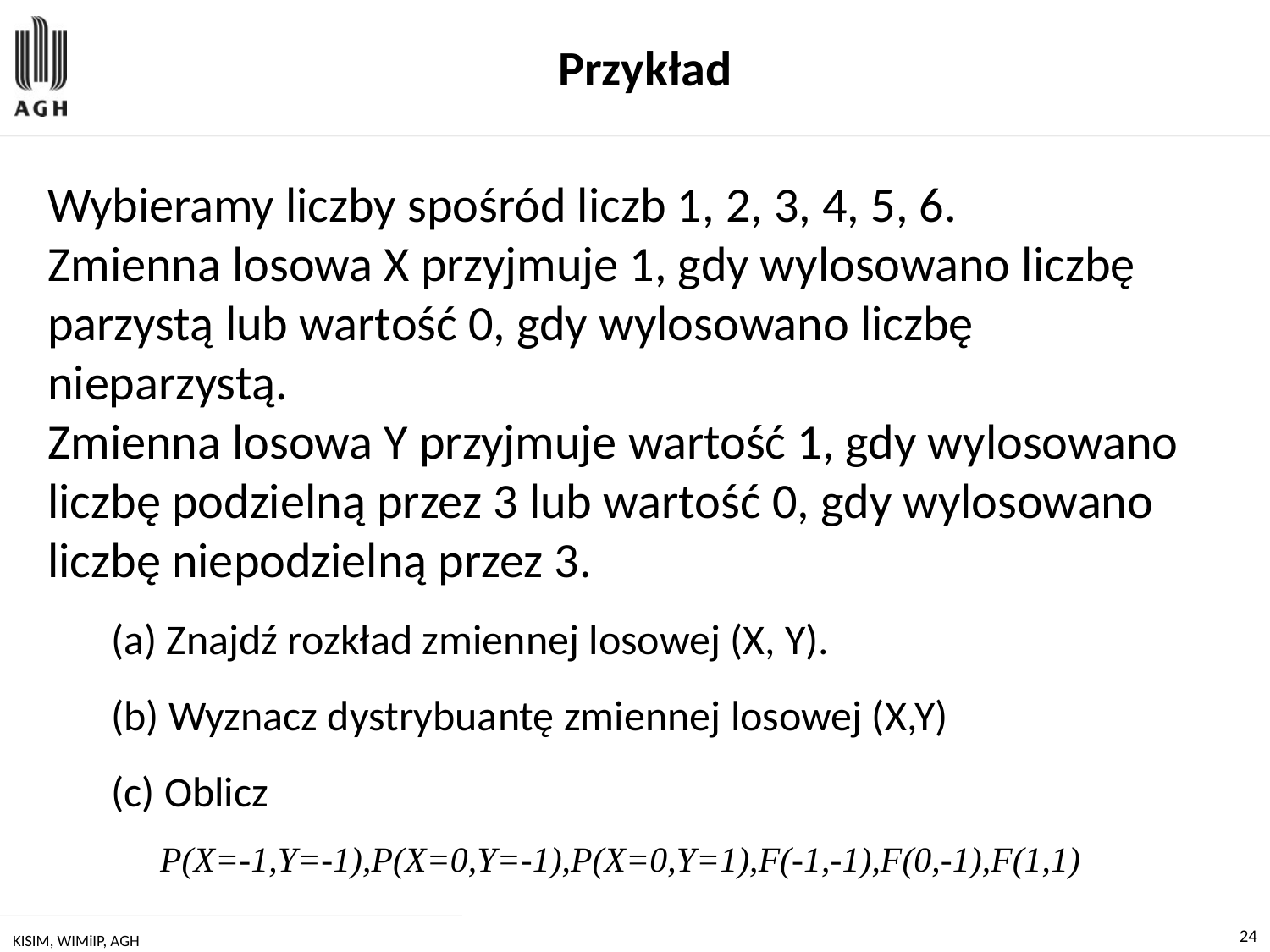

# Przykład
Wybieramy liczby spośród liczb 1, 2, 3, 4, 5, 6.
Zmienna losowa X przyjmuje 1, gdy wylosowano liczbę parzystą lub wartość 0, gdy wylosowano liczbę nieparzystą.
Zmienna losowa Y przyjmuje wartość 1, gdy wylosowano liczbę podzielną przez 3 lub wartość 0, gdy wylosowano liczbę niepodzielną przez 3.
(a) Znajdź rozkład zmiennej losowej (X, Y).
(b) Wyznacz dystrybuantę zmiennej losowej (X,Y)
(c) Oblicz
P(X=-1,Y=-1),P(X=0,Y=-1),P(X=0,Y=1),F(-1,-1),F(0,-1),F(1,1)
KISIM, WIMiIP, AGH